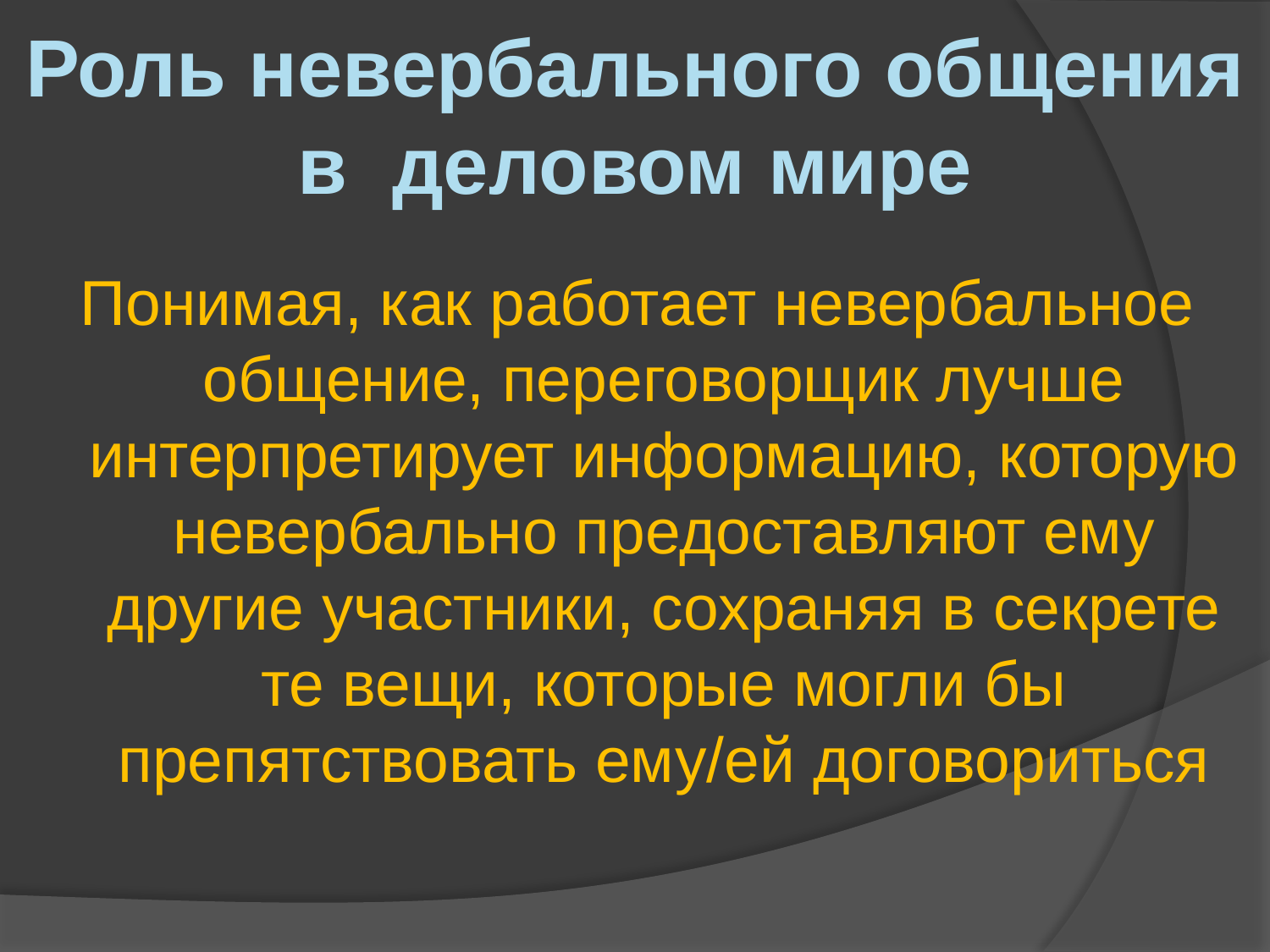

# Роль невербального общения в  деловом мире
Понимая, как работает невербальное общение, переговорщик лучше интерпретирует информацию, которую невербально предоставляют ему другие участники, сохраняя в секрете те вещи, которые могли бы препятствовать ему/ей договориться